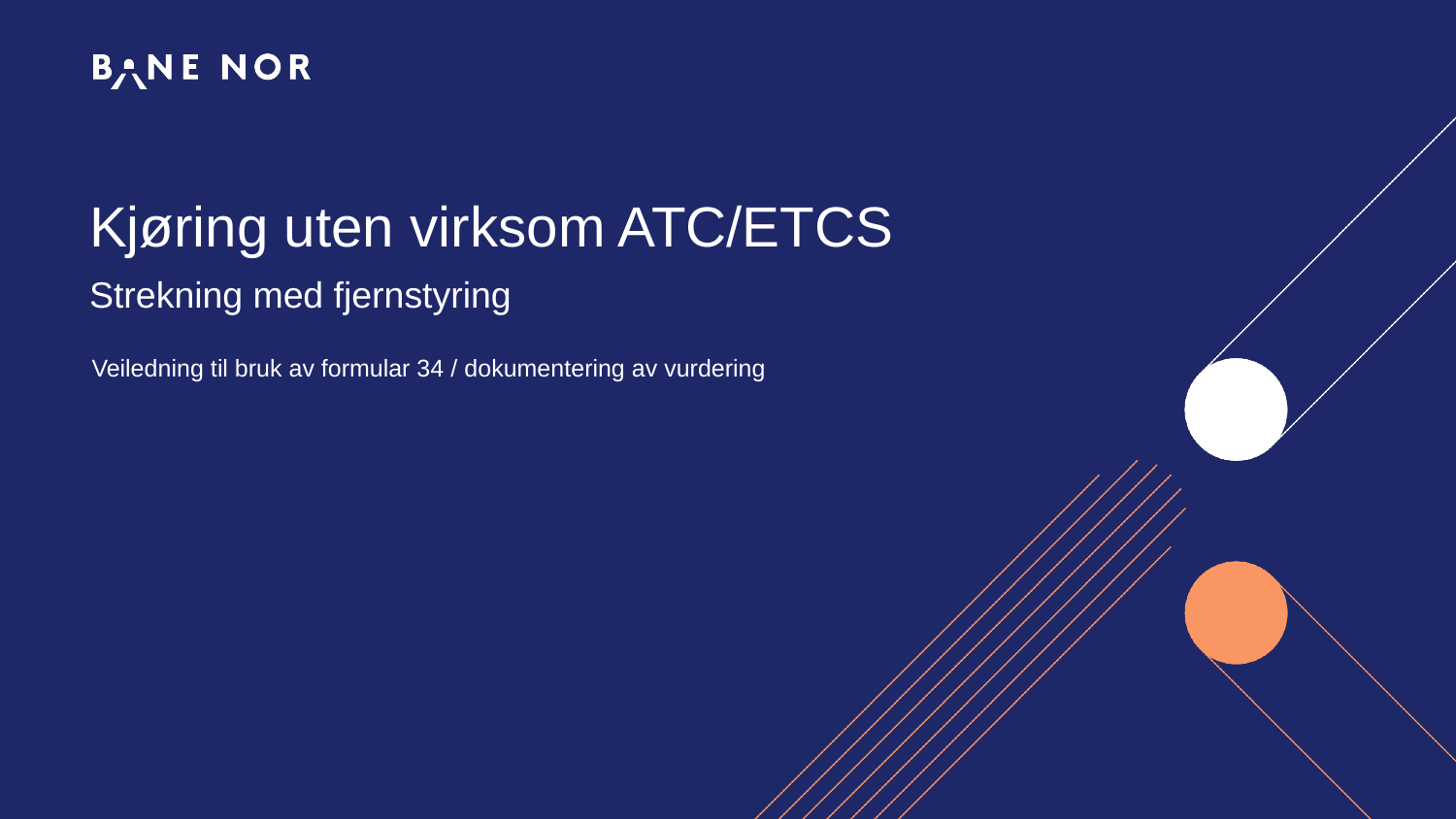

# Kjøring uten virksom ATC/ETCS Strekning med fjernstyring
Veiledning til bruk av formular 34 / dokumentering av vurdering